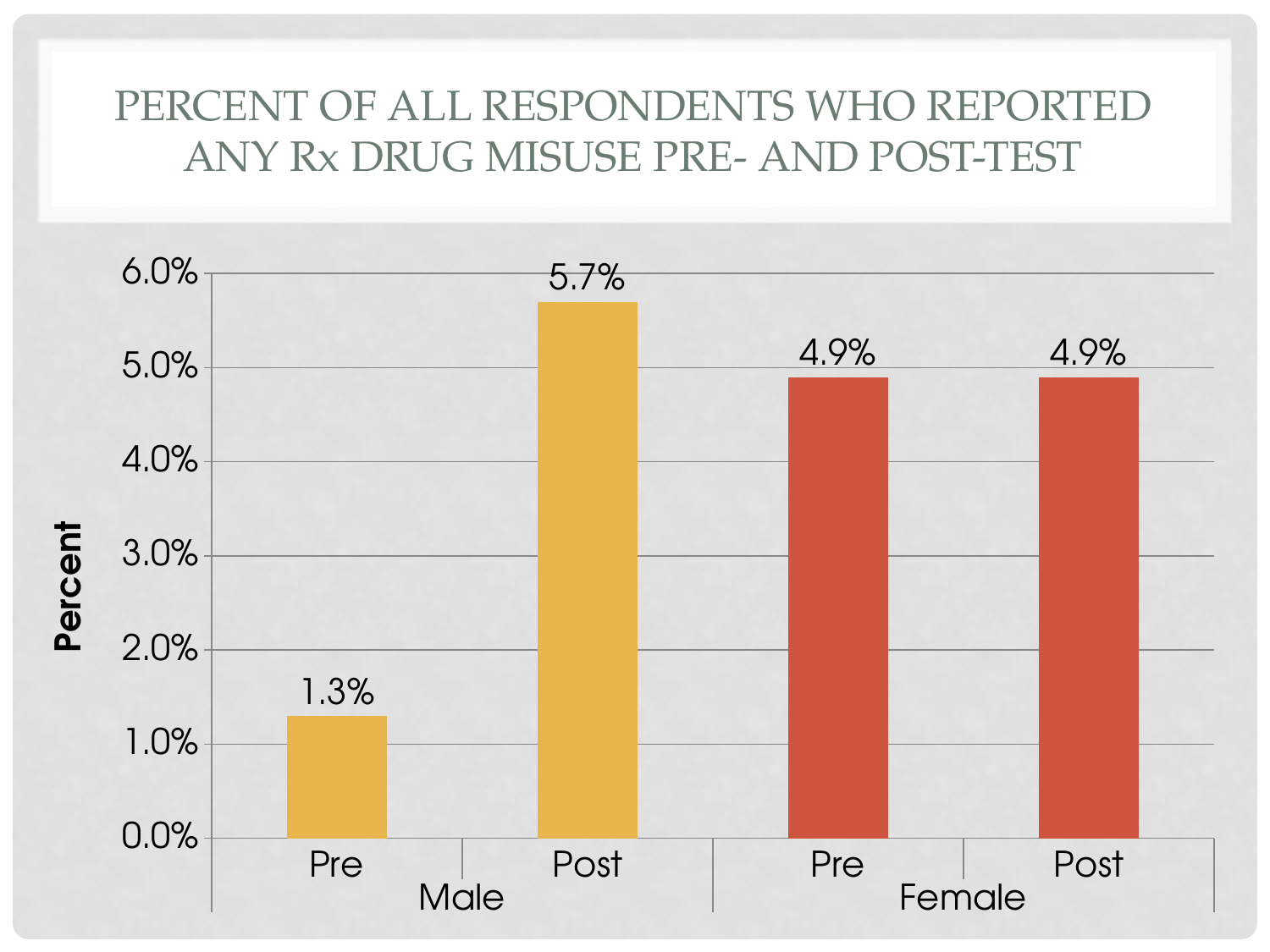

# Percent of All respondents who reported any Rx Drug misuse pre- and post-test

### Chart

| Category |  |
|---|---|
| Pre | 0.013 |
| Post | 0.057 |
| Pre | 0.049 |
| Post | 0.049 |